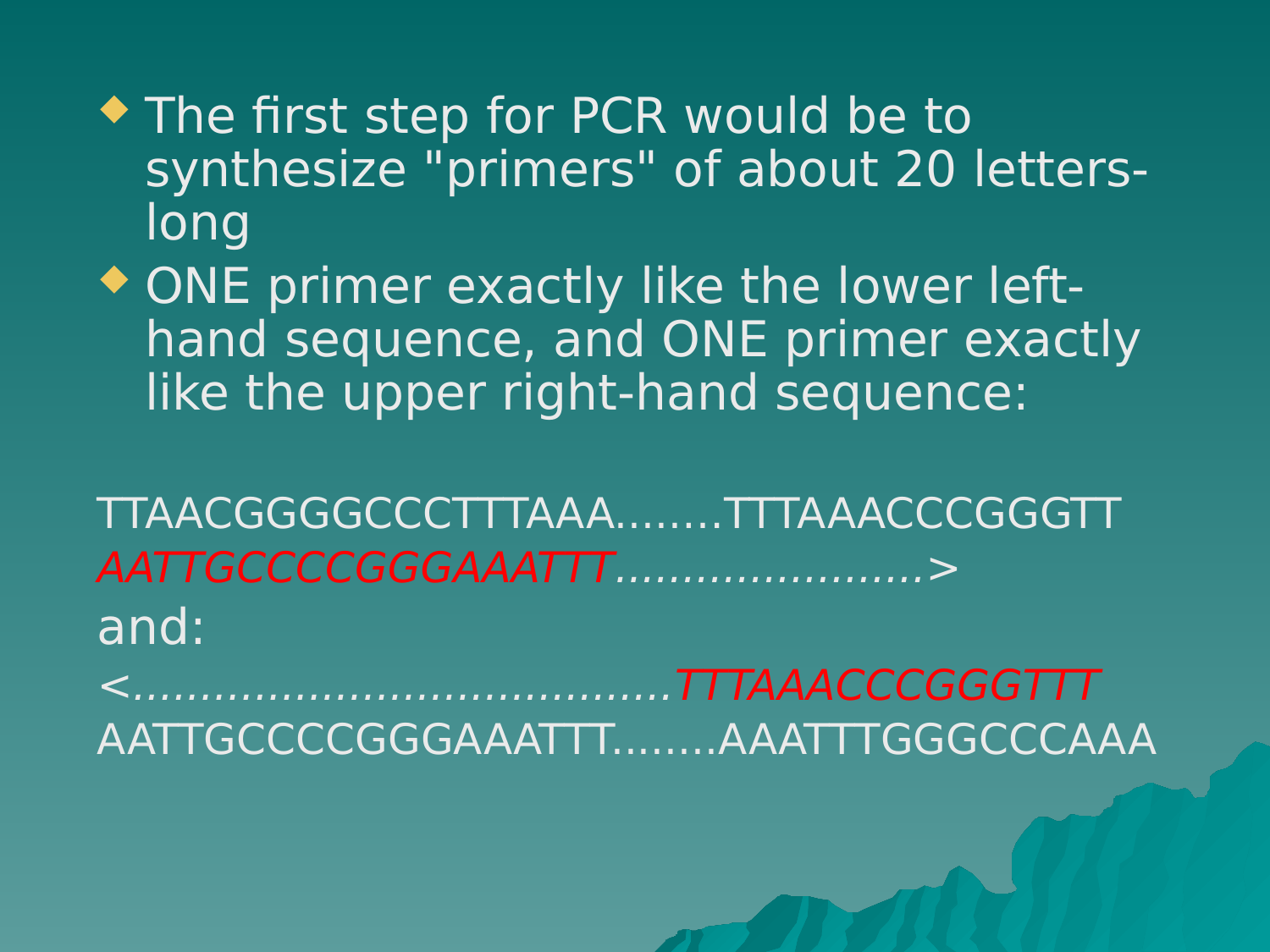

#
The first step for PCR would be to synthesize "primers" of about 20 letters-long
ONE primer exactly like the lower left-hand sequence, and ONE primer exactly like the upper right-hand sequence:

TTAACGGGGCCCTTTAAA.....…TTTAAACCCGGGTT
AATTGCCCCGGGAAATTT.......................>
and:
<........................................TTTAAACCCGGGTTT
AATTGCCCCGGGAAATTT........AAATTTGGGCCCAAA